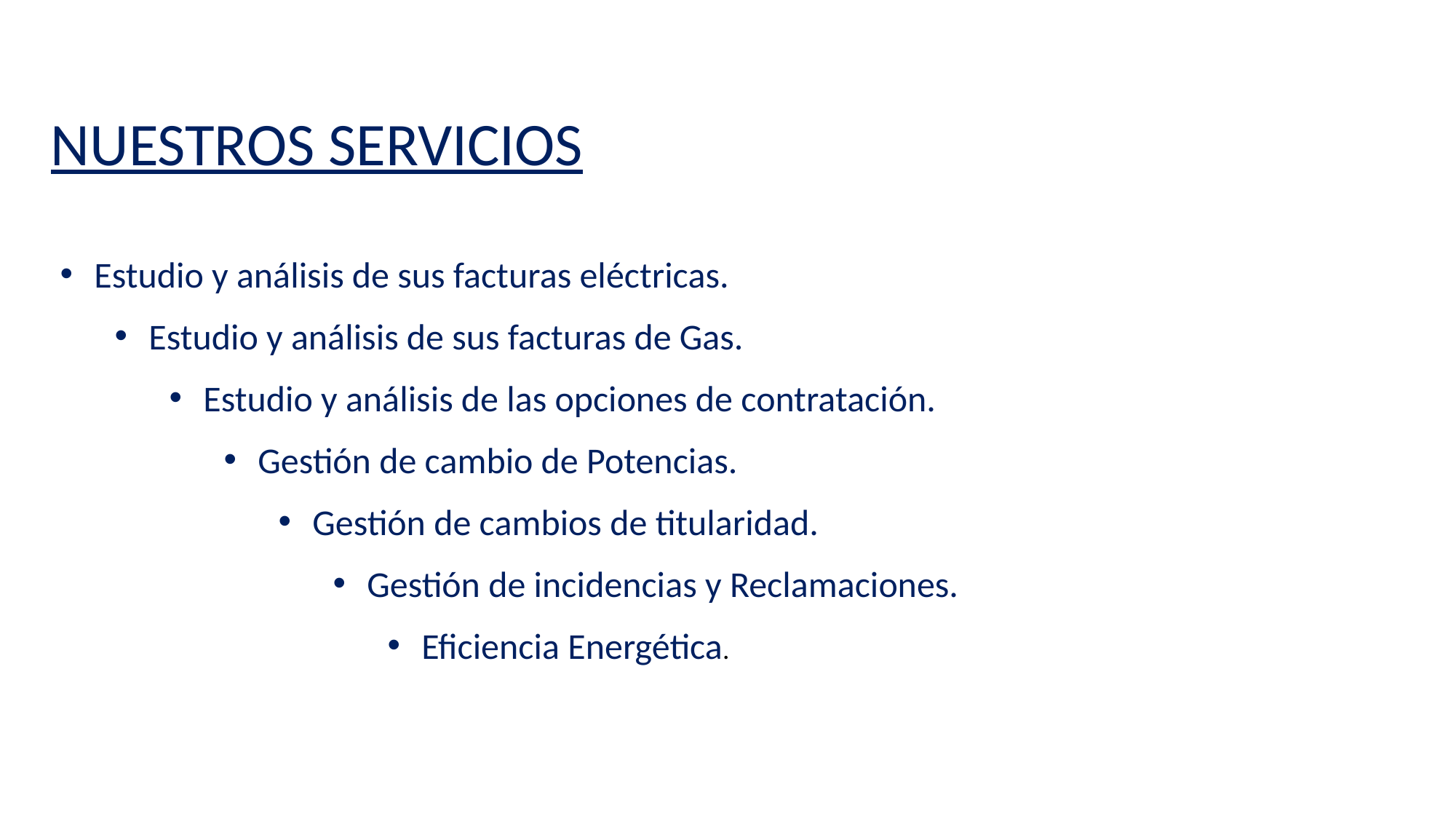

NUESTROS SERVICIOS
Estudio y análisis de sus facturas eléctricas.
Estudio y análisis de sus facturas de Gas.
Estudio y análisis de las opciones de contratación.
Gestión de cambio de Potencias.
Gestión de cambios de titularidad.
Gestión de incidencias y Reclamaciones.
Eficiencia Energética.